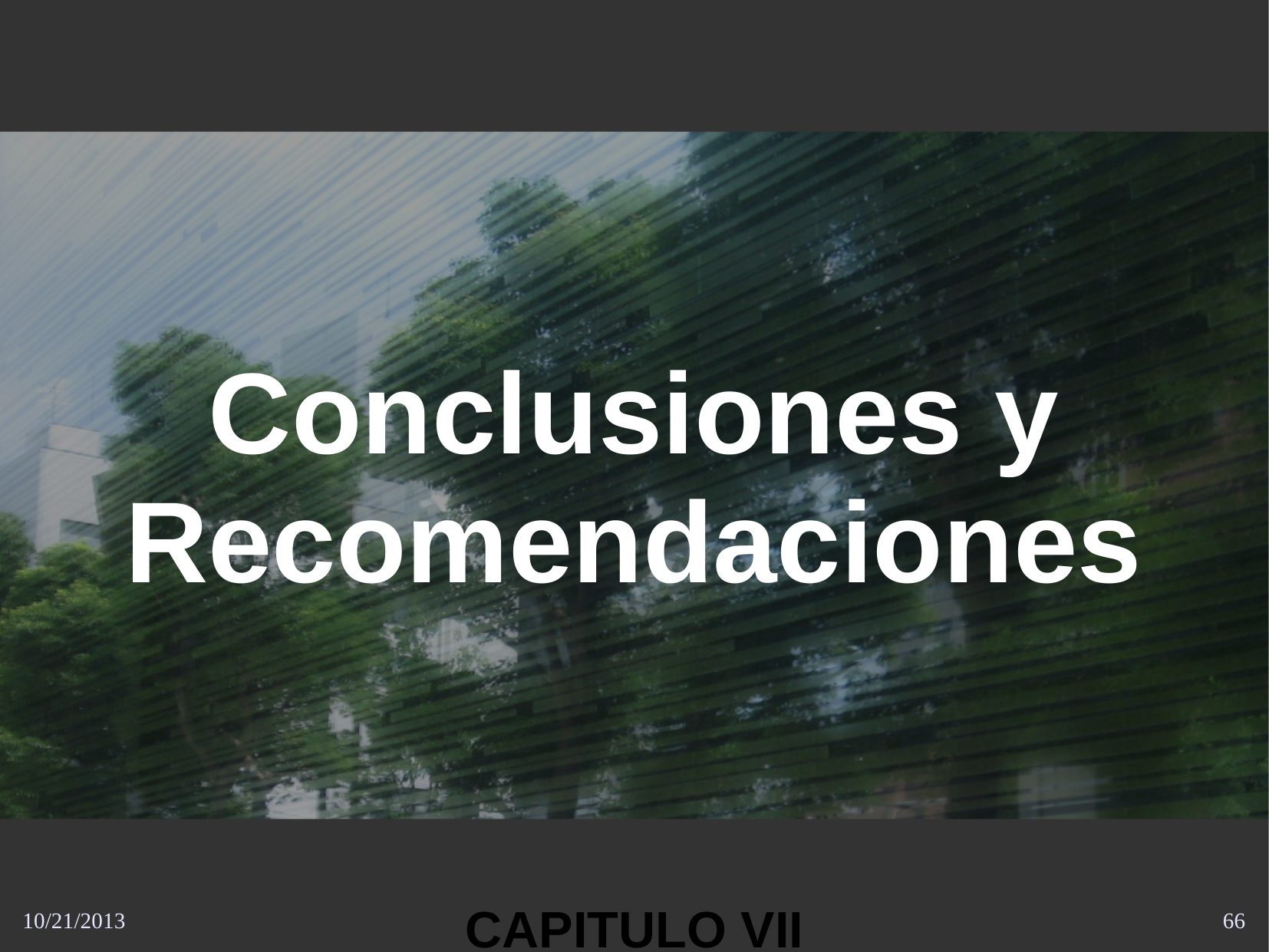

Conclusiones y Recomendaciones
CAPITULO VII
10/21/2013
66